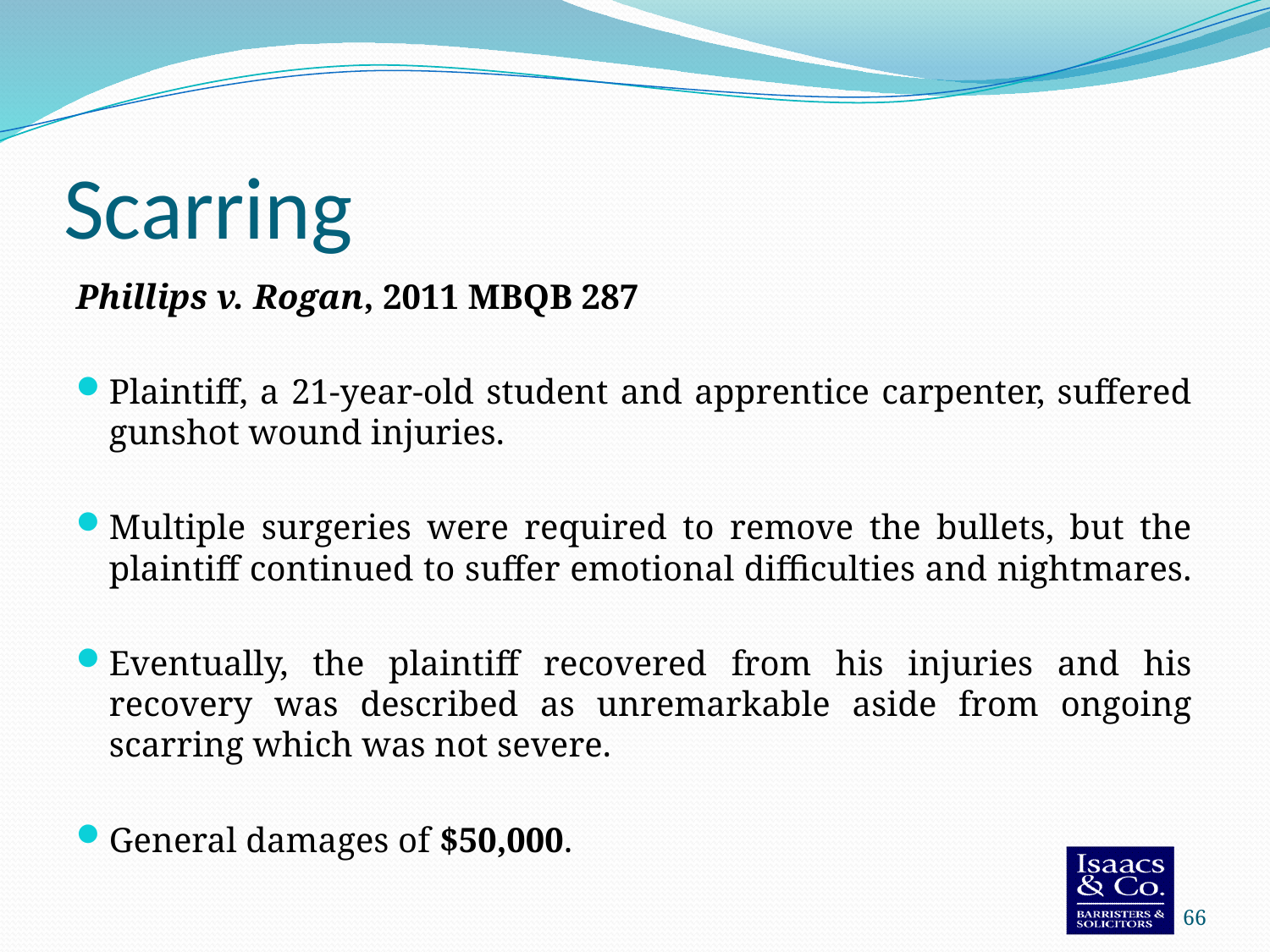

# Scarring
Phillips v. Rogan, 2011 MBQB 287

Plaintiff, a 21-year-old student and apprentice carpenter, suffered gunshot wound injuries.

Multiple surgeries were required to remove the bullets, but the plaintiff continued to suffer emotional difficulties and nightmares.

Eventually, the plaintiff recovered from his injuries and his recovery was described as unremarkable aside from ongoing scarring which was not severe.

General damages of $50,000.
66